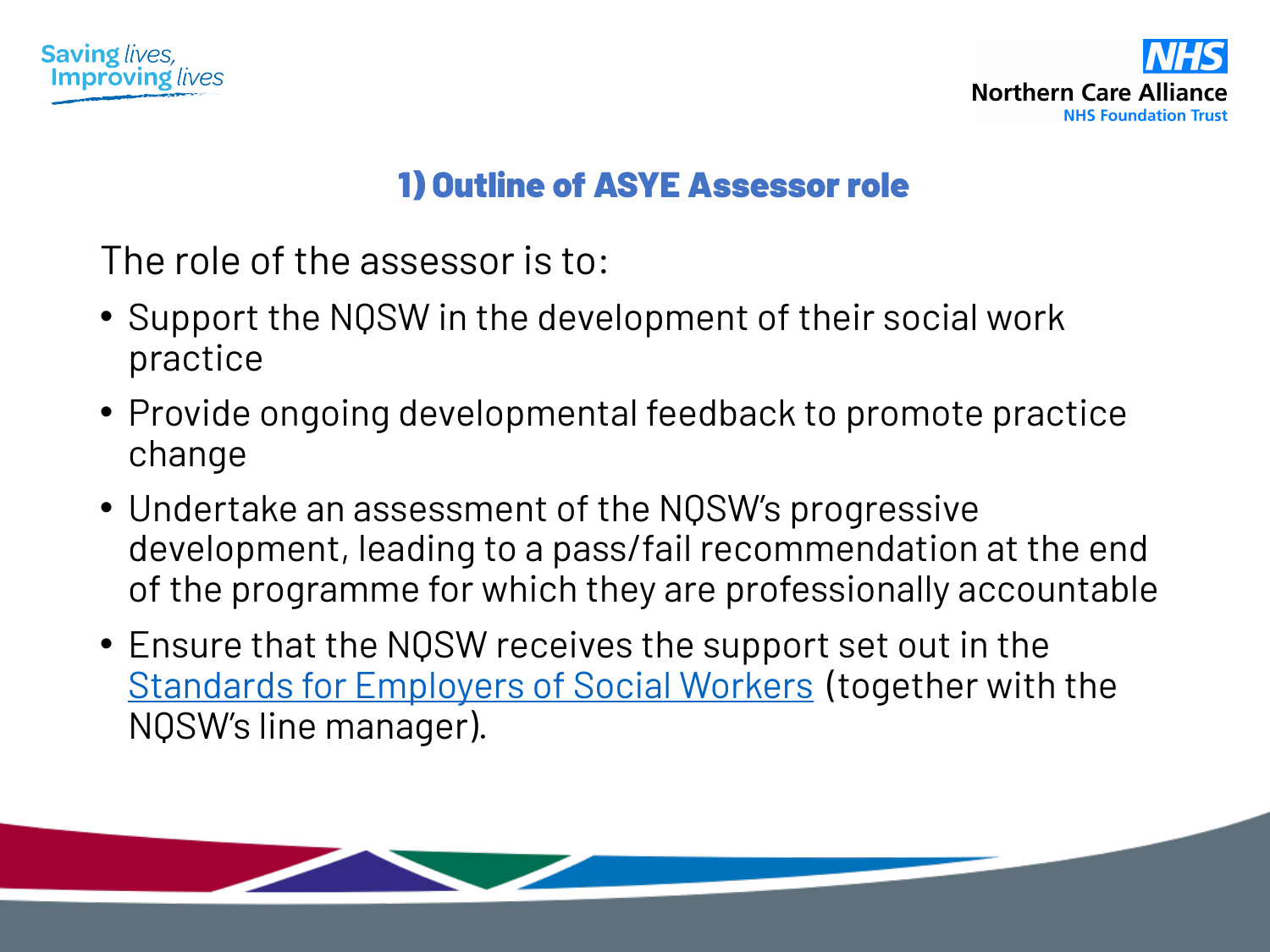

# 1) Outline of ASYE Assessor role
The role of the assessor is to:
Support the NQSW in the development of their social work practice
Provide ongoing developmental feedback to promote practice change
Undertake an assessment of the NQSW’s progressive development, leading to a pass/fail recommendation at the end of the programme for which they are professionally accountable
Ensure that the NQSW receives the support set out in the Standards for Employers of Social Workers (together with the NQSW’s line manager).